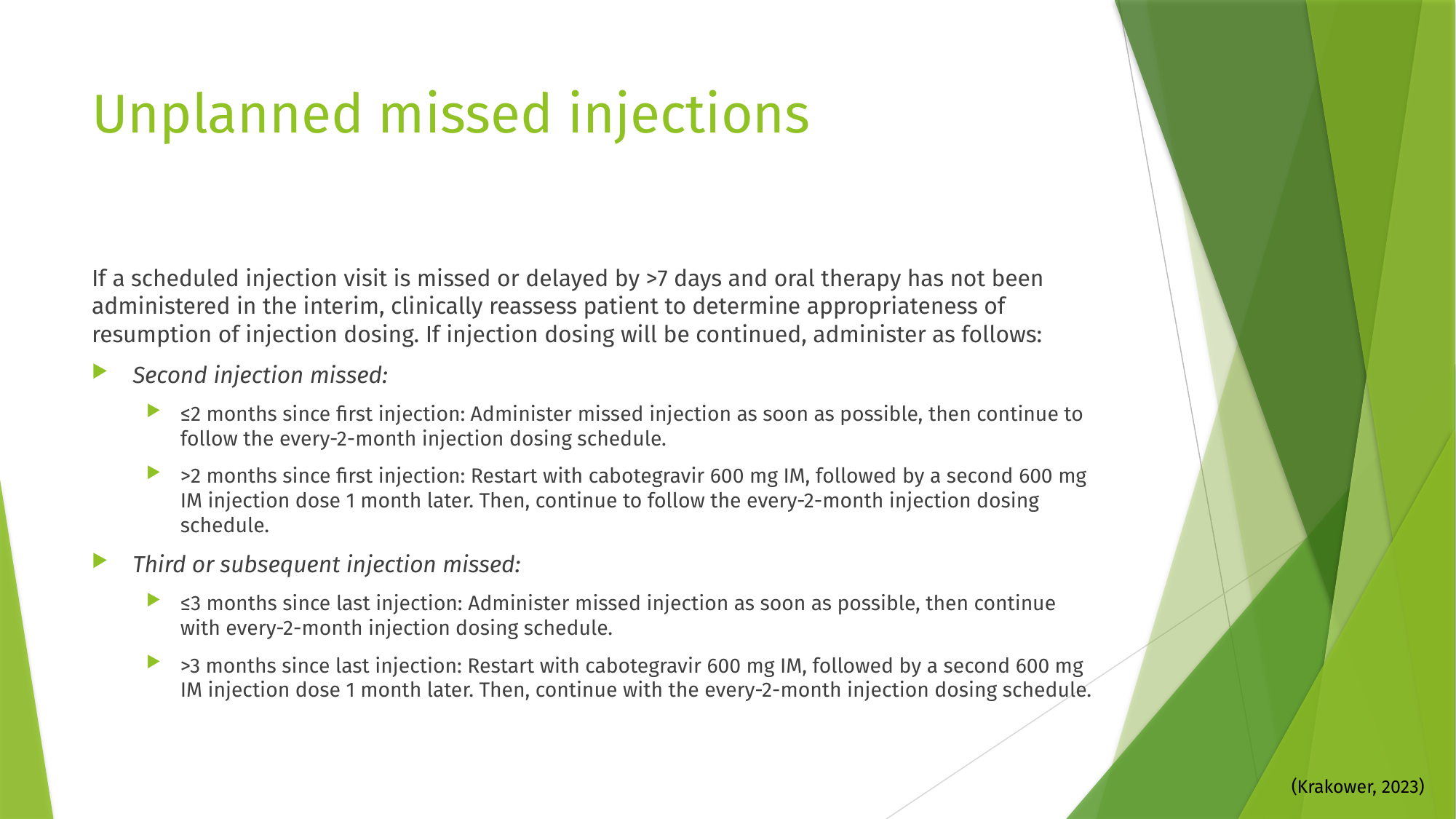

# Unplanned missed injections
If a scheduled injection visit is missed or delayed by >7 days and oral therapy has not been administered in the interim, clinically reassess patient to determine appropriateness of resumption of injection dosing. If injection dosing will be continued, administer as follows:
Second injection missed:
≤2 months since first injection: Administer missed injection as soon as possible, then continue to follow the every-2-month injection dosing schedule.
>2 months since first injection: Restart with cabotegravir 600 mg IM, followed by a second 600 mg IM injection dose 1 month later. Then, continue to follow the every-2-month injection dosing schedule.
Third or subsequent injection missed:
≤3 months since last injection: Administer missed injection as soon as possible, then continue with every-2-month injection dosing schedule.
>3 months since last injection: Restart with cabotegravir 600 mg IM, followed by a second 600 mg IM injection dose 1 month later. Then, continue with the every-2-month injection dosing schedule.

(Krakower, 2023)